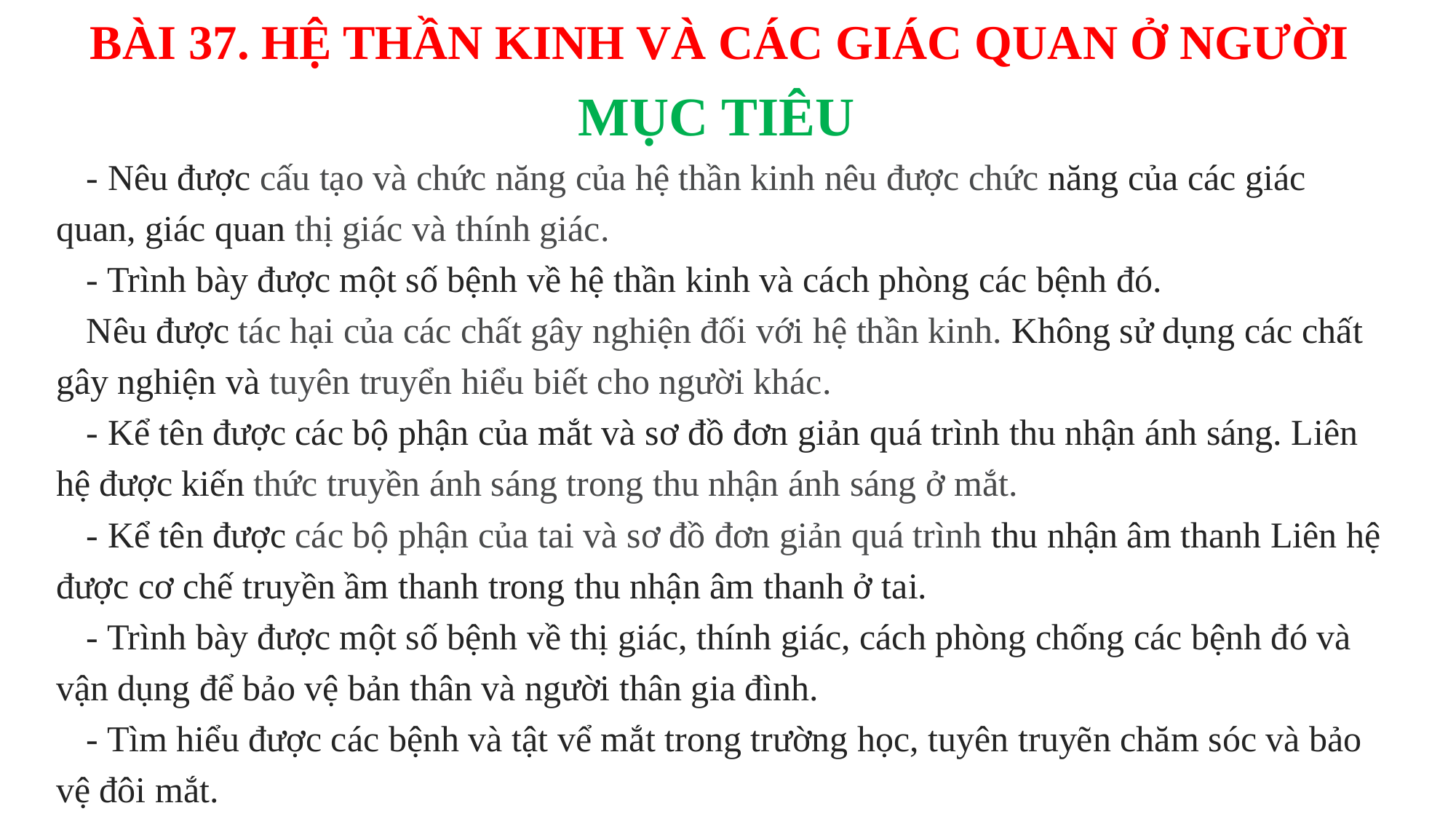

BÀI 37. HỆ THẦN KINH VÀ CÁC GIÁC QUAN Ở NGƯỜI
MỤC TIÊU
- Nêu được cấu tạo và chức năng của hệ thần kinh nêu được chức năng của các giác quan, giác quan thị giác và thính giác.
- Trình bày được một số bệnh về hệ thần kinh và cách phòng các bệnh đó.
Nêu được tác hại của các chất gây nghiện đối với hệ thần kinh. Không sử dụng các chất gây nghiện và tuyên truyển hiểu biết cho người khác.
- Kể tên được các bộ phận của mắt và sơ đồ đơn giản quá trình thu nhận ánh sáng. Liên hệ được kiến thức truyền ánh sáng trong thu nhận ánh sáng ở mắt.
- Kể tên được các bộ phận của tai và sơ đồ đơn giản quá trình thu nhận âm thanh Liên hệ được cơ chế truyền ầm thanh trong thu nhận âm thanh ở tai.
- Trình bày được một số bệnh về thị giác, thính giác, cách phòng chống các bệnh đó và vận dụng để bảo vệ bản thân và người thân gia đình.
- Tìm hiểu được các bệnh và tật vể mắt trong trường học, tuyên truyẽn chăm sóc và bảo vệ đôi mắt.